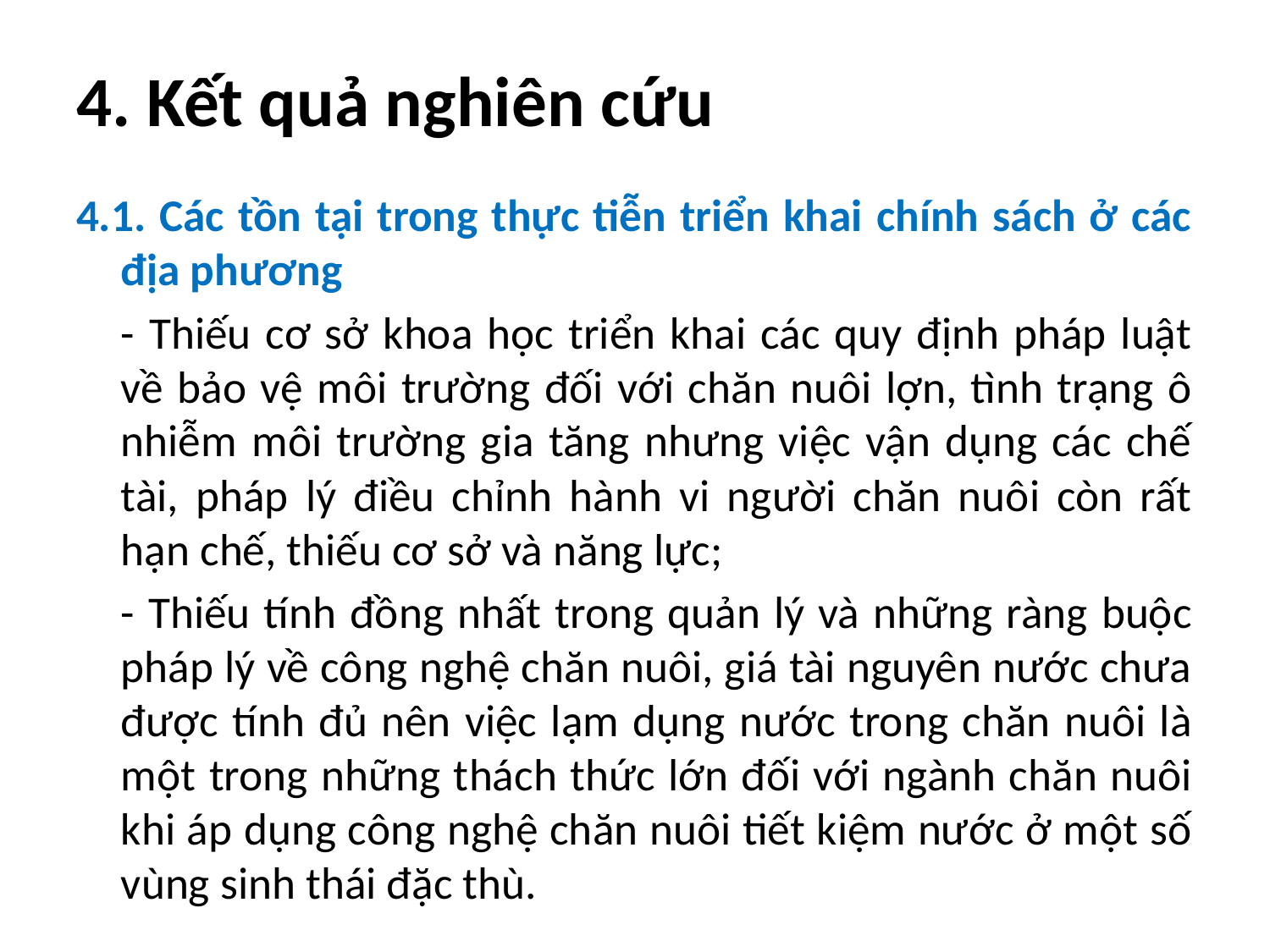

# 4. Kết quả nghiên cứu
4.1. Các tồn tại trong thực tiễn triển khai chính sách ở các địa phương
	- Thiếu cơ sở khoa học triển khai các quy định pháp luật về bảo vệ môi trường đối với chăn nuôi lợn, tình trạng ô nhiễm môi trường gia tăng nhưng việc vận dụng các chế tài, pháp lý điều chỉnh hành vi người chăn nuôi còn rất hạn chế, thiếu cơ sở và năng lực;
	- Thiếu tính đồng nhất trong quản lý và những ràng buộc pháp lý về công nghệ chăn nuôi, giá tài nguyên nước chưa được tính đủ nên việc lạm dụng nước trong chăn nuôi là một trong những thách thức lớn đối với ngành chăn nuôi khi áp dụng công nghệ chăn nuôi tiết kiệm nước ở một số vùng sinh thái đặc thù.